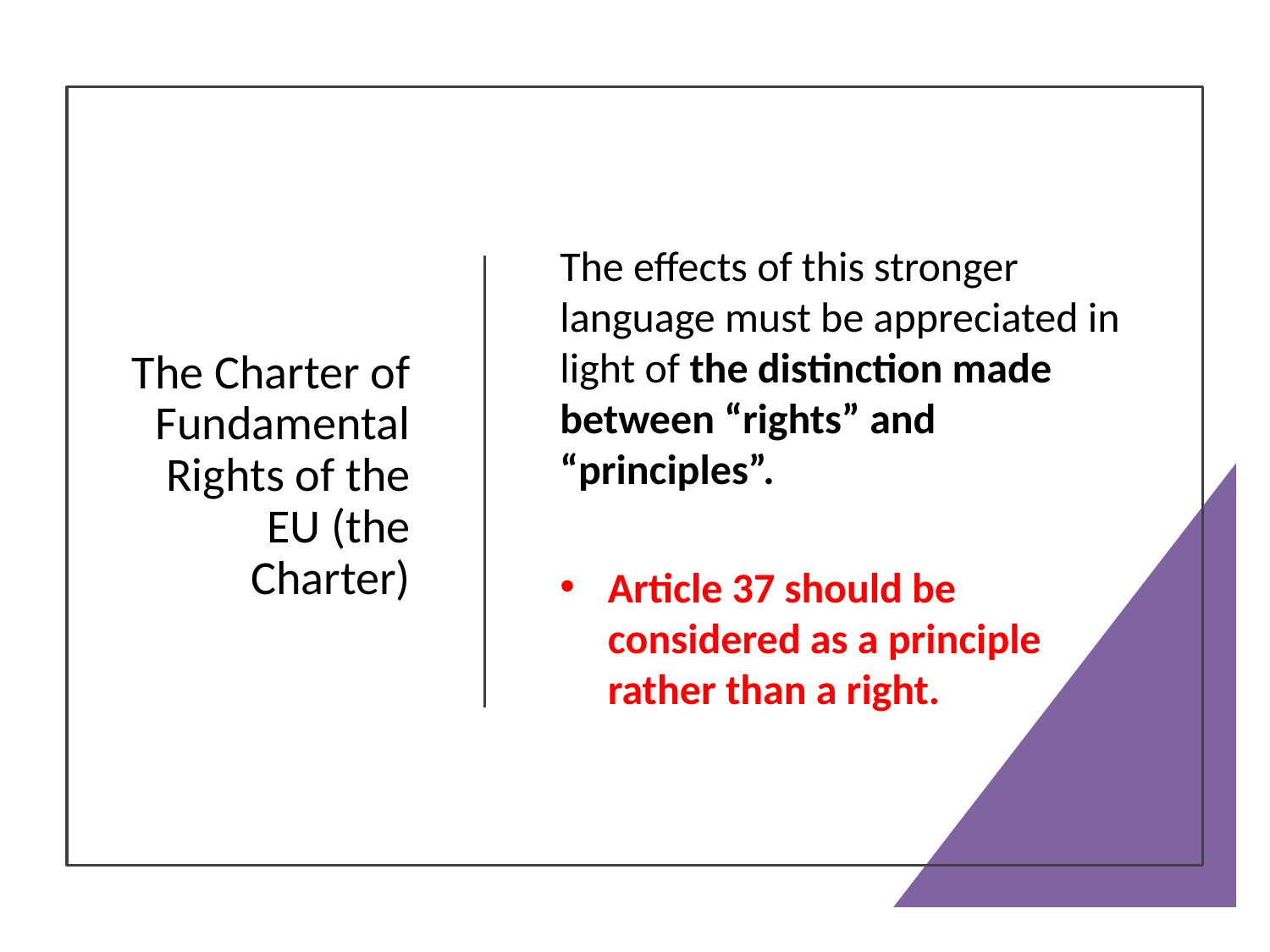

# The Charter of Fundamental Rights of the EU (the Charter)
The effects of this stronger language must be appreciated in light of the distinction made between “rights” and “principles”.

Article 37 should be considered as a principle rather than a right.